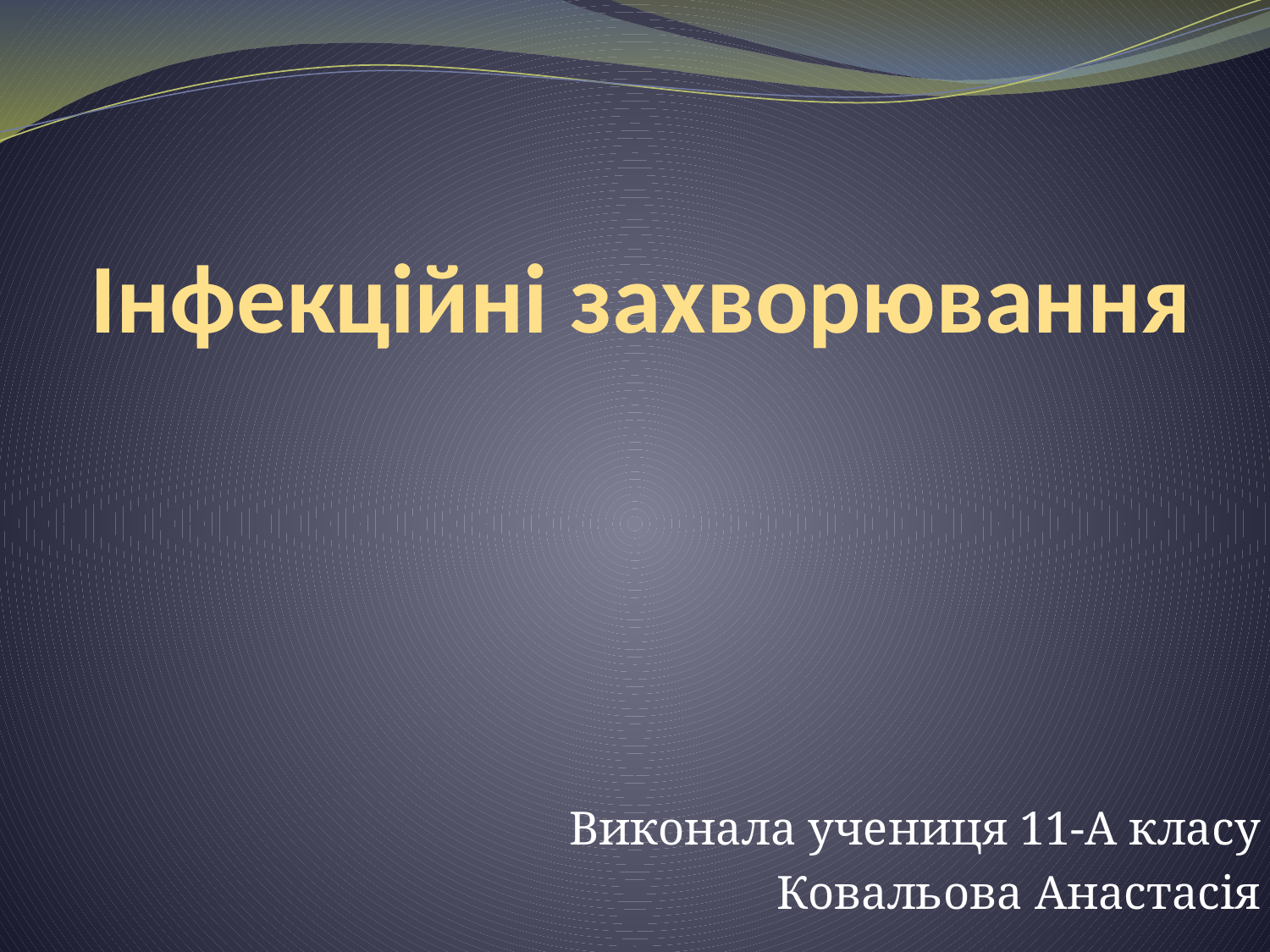

# Інфекційні захворювання
Виконала учениця 11-А класу
Ковальова Анастасія